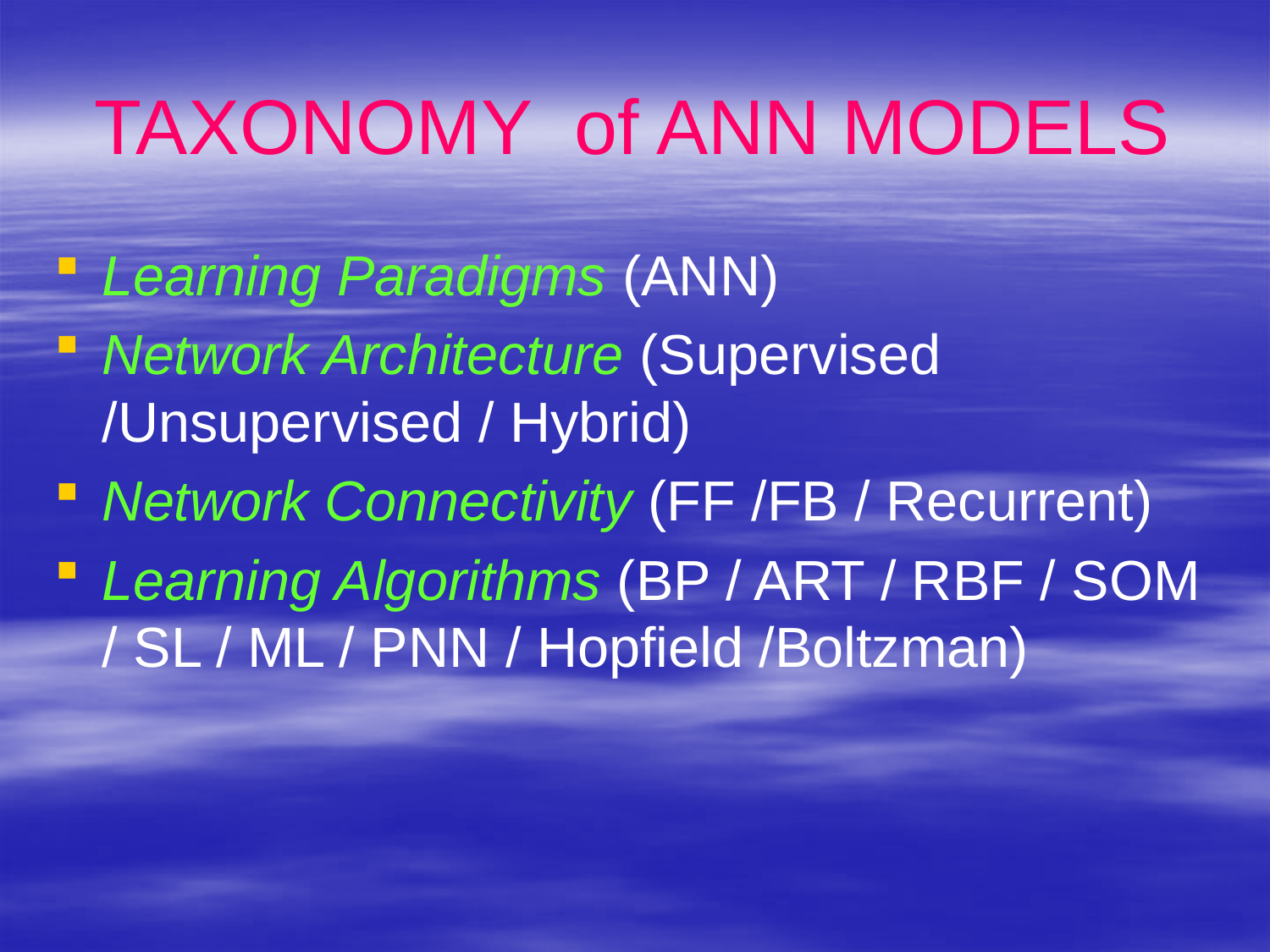

# TAXONOMY  of ANN MODELS
Learning Paradigms (ANN)
Network Architecture (Supervised /Unsupervised / Hybrid)
Network Connectivity (FF /FB / Recurrent)
Learning Algorithms (BP / ART / RBF / SOM / SL / ML / PNN / Hopfield /Boltzman)